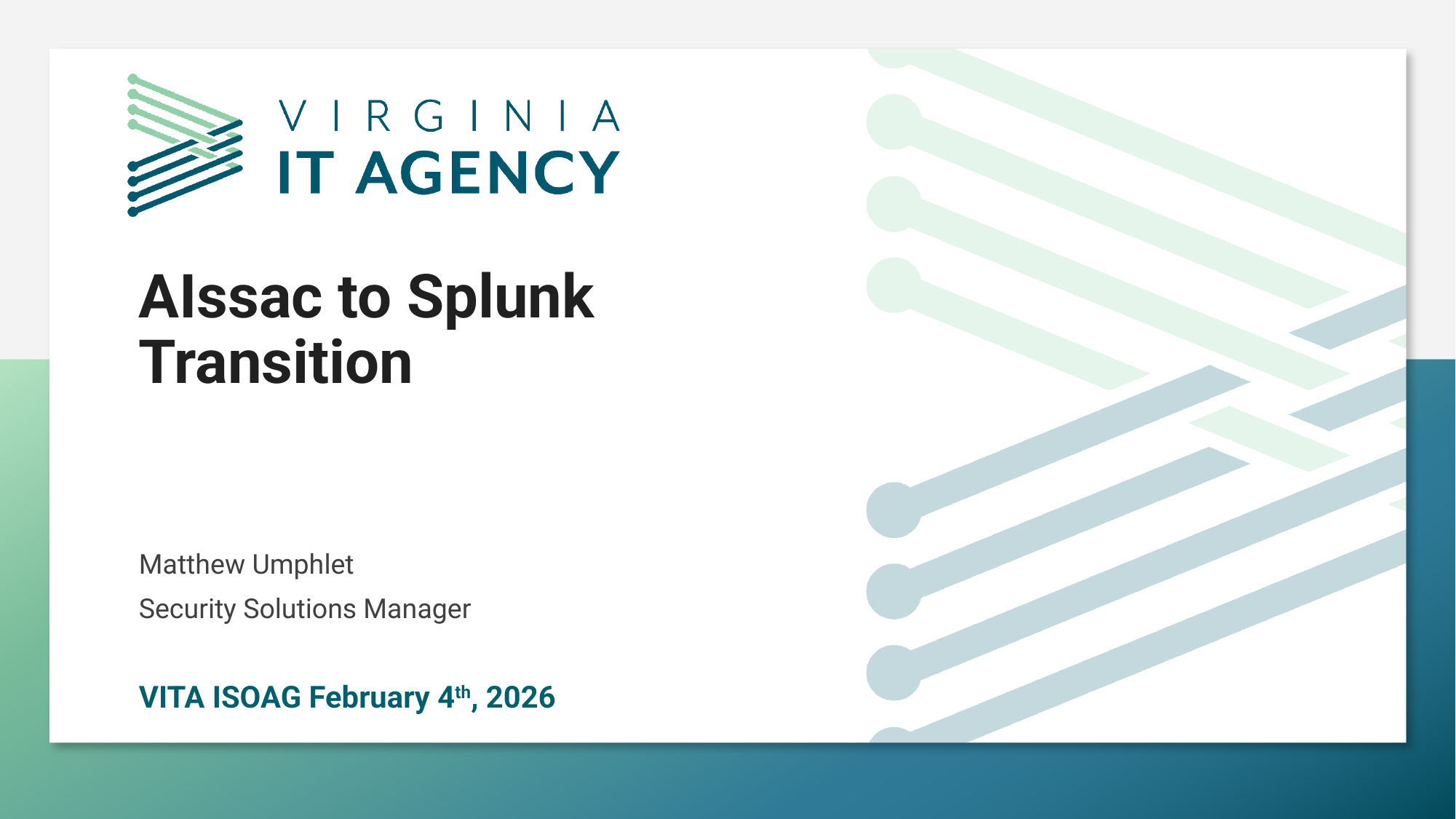

# AIssac to Splunk Transition
Matthew Umphlet
Security Solutions Manager
VITA ISOAG February 4th, 2026